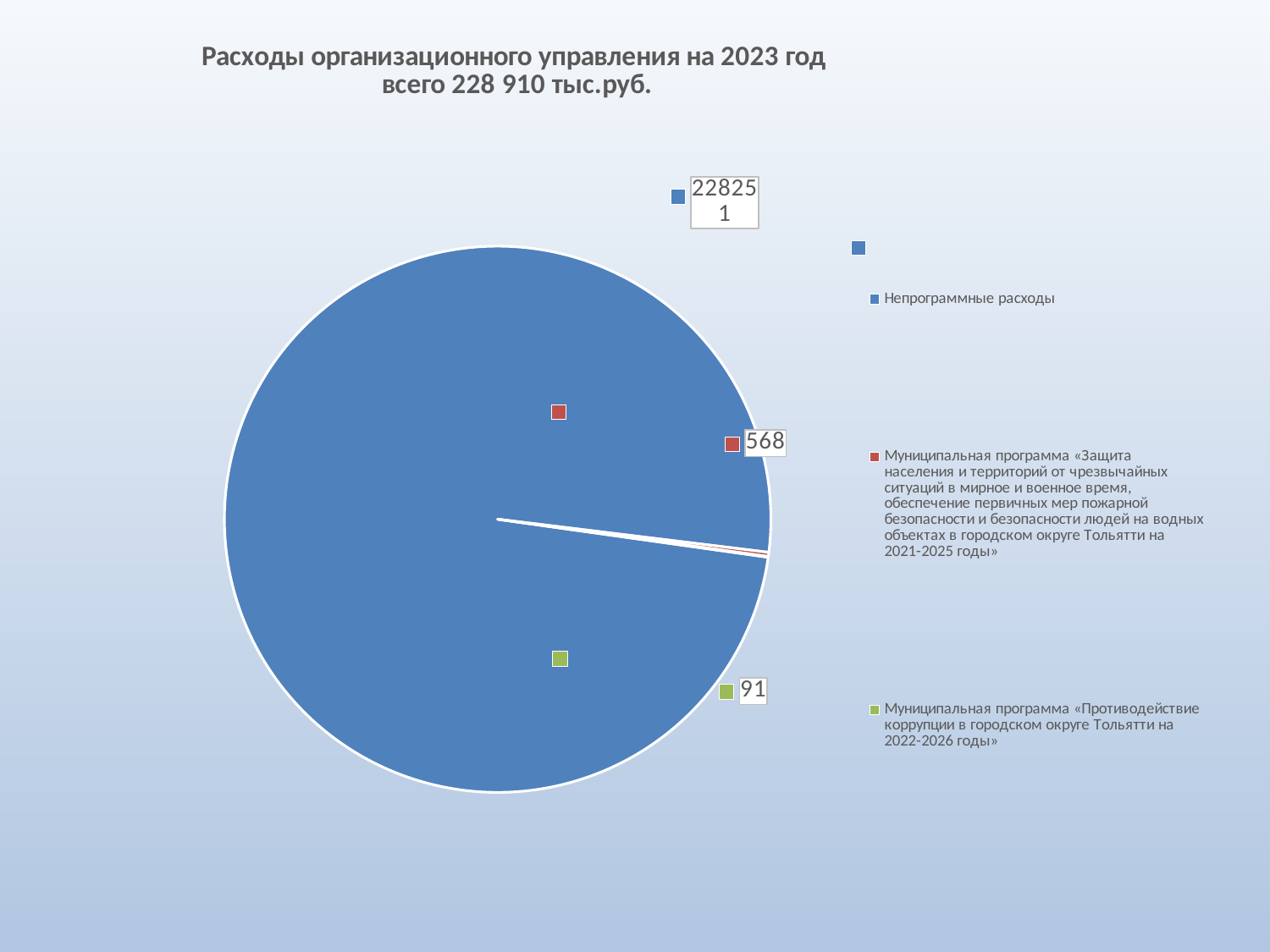

### Chart: Расходы организационного управления на 2023 год
всего 228 910 тыс.руб.

| Category |  |
|---|---|
| Непрограммные расходы | 228251.0 |
| Муниципальная программа «Защита населения и территорий от чрезвычайных ситуаций в мирное и военное время, обеспечение первичных мер пожарной безопасности и безопасности людей на водных объектах в городском округе Тольятти на 2021-2025 годы»                 | 568.0 |
| Муниципальная программа «Противодействие коррупции в городском округе Тольятти на 2022-2026 годы» | 91.0 |